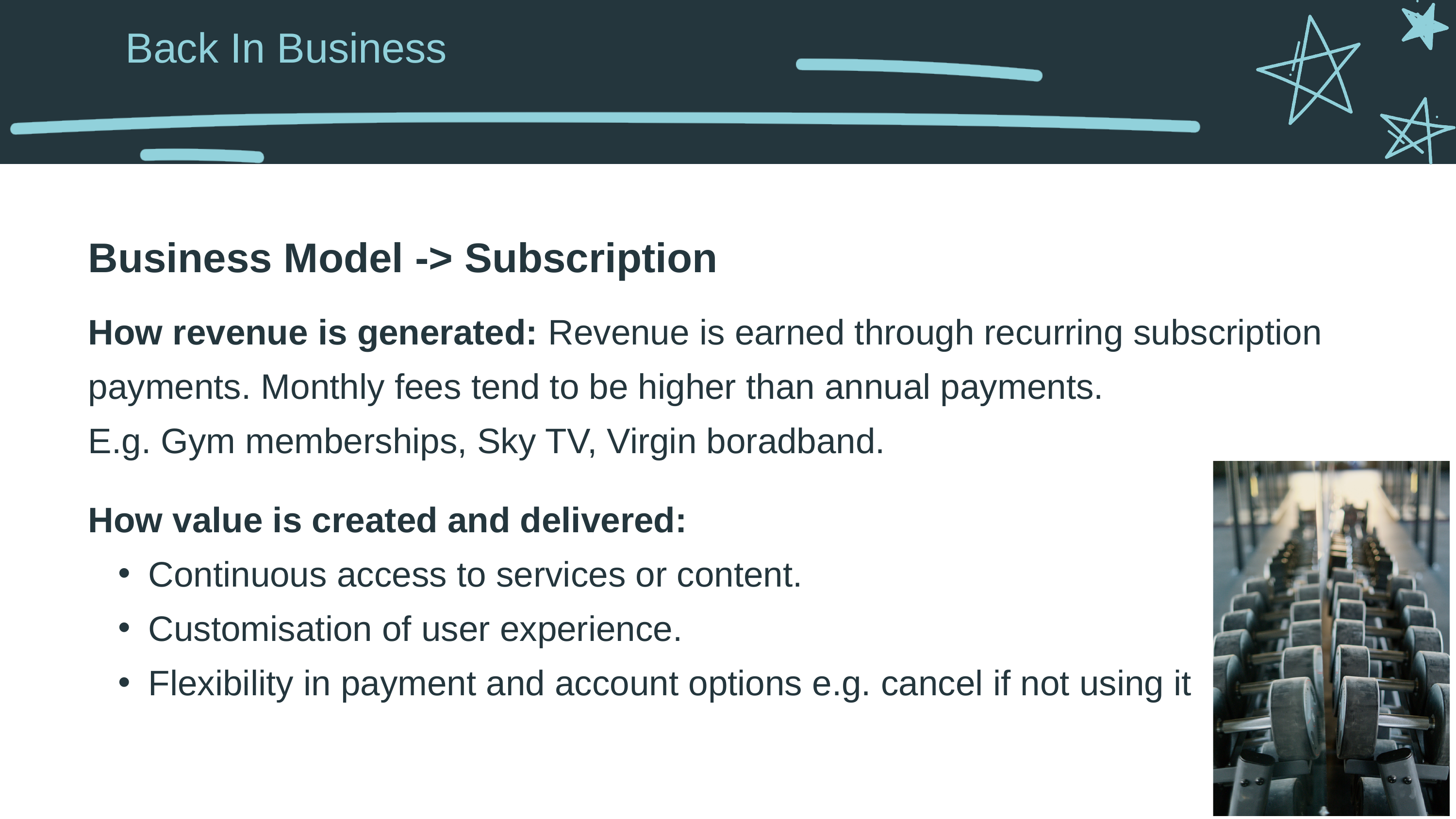

Back In Business

Business Model -> Subscription
How revenue is generated: Revenue is earned through recurring subscription payments. Monthly fees tend to be higher than annual payments.
E.g. Gym memberships, Sky TV, Virgin boradband.

How value is created and delivered:
Continuous access to services or content.
Customisation of user experience.
Flexibility in payment and account options e.g. cancel if not using it